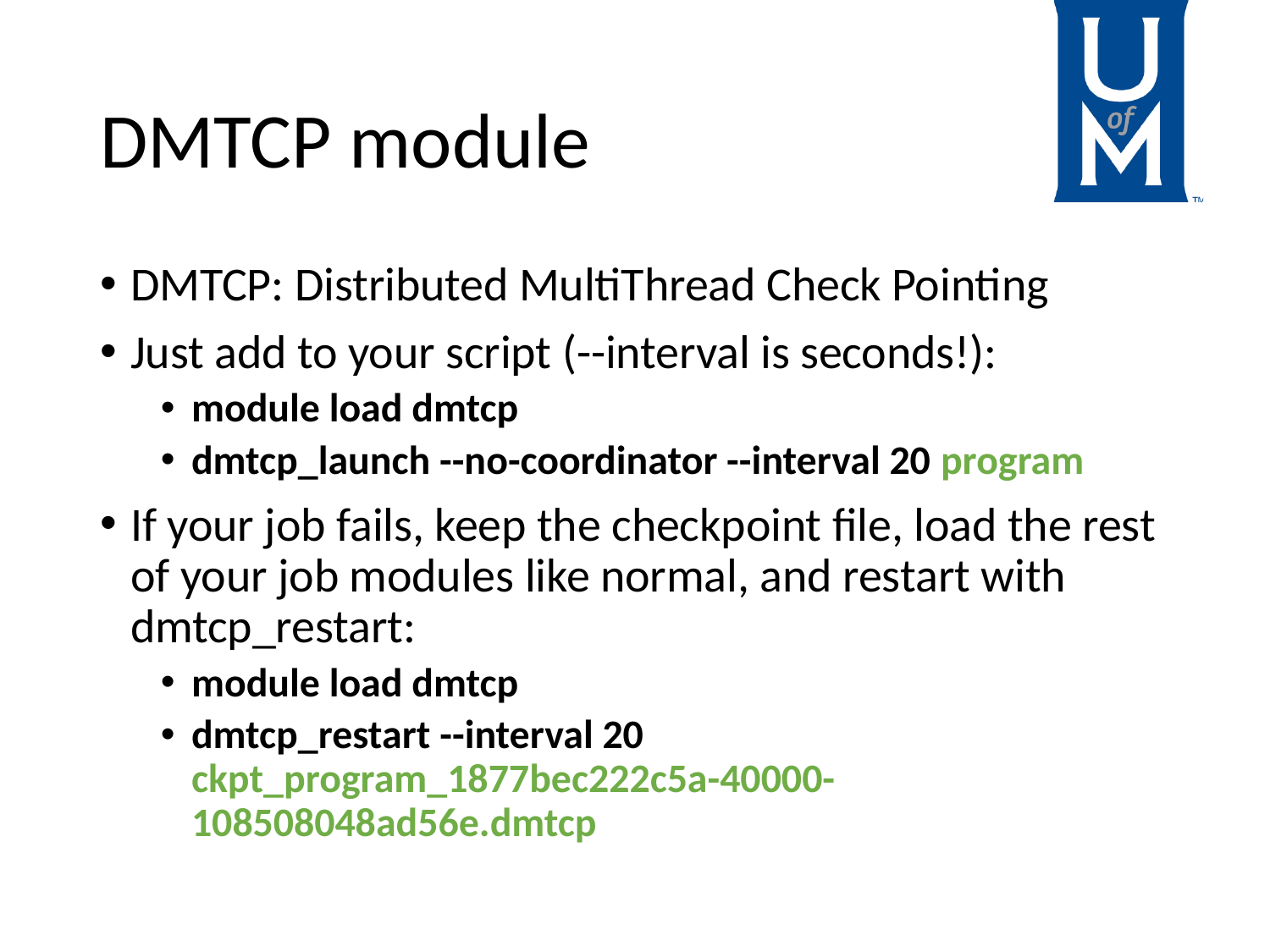

# DMTCP module
DMTCP: Distributed MultiThread Check Pointing
Just add to your script (--interval is seconds!):
module load dmtcp
dmtcp_launch --no-coordinator --interval 20 program
If your job fails, keep the checkpoint file, load the rest of your job modules like normal, and restart with dmtcp_restart:
module load dmtcp
dmtcp_restart --interval 20 ckpt_program_1877bec222c5a-40000-108508048ad56e.dmtcp